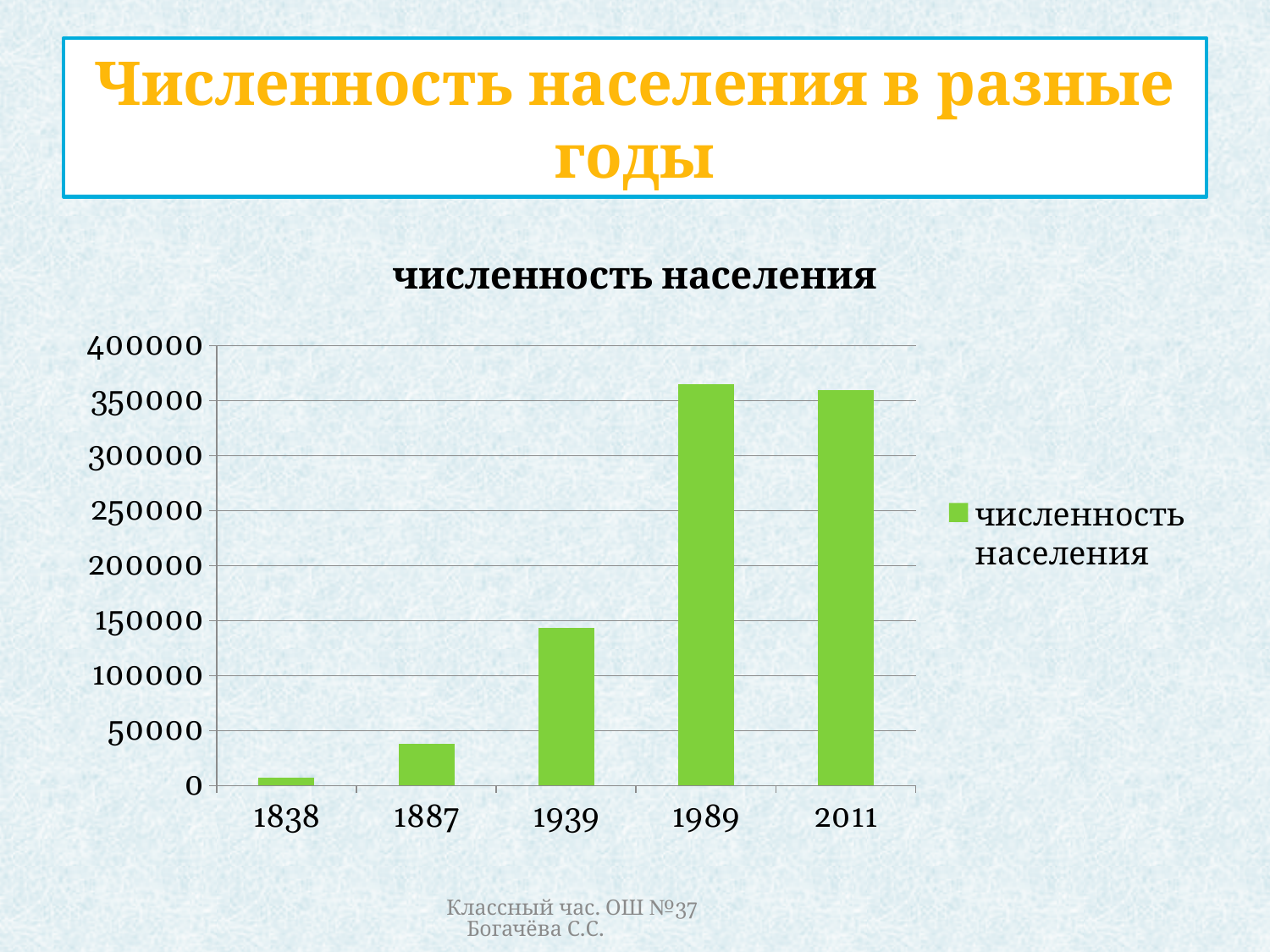

# Численность населения в разные годы

### Chart:

| Category | численность населения |
|---|---|
| 1838 | 7000.0 |
| 1887 | 38000.0 |
| 1939 | 143000.0 |
| 1989 | 364700.0 |
| 2011 | 359636.0 |
Классный час. ОШ №37                            Богачёва С.С.